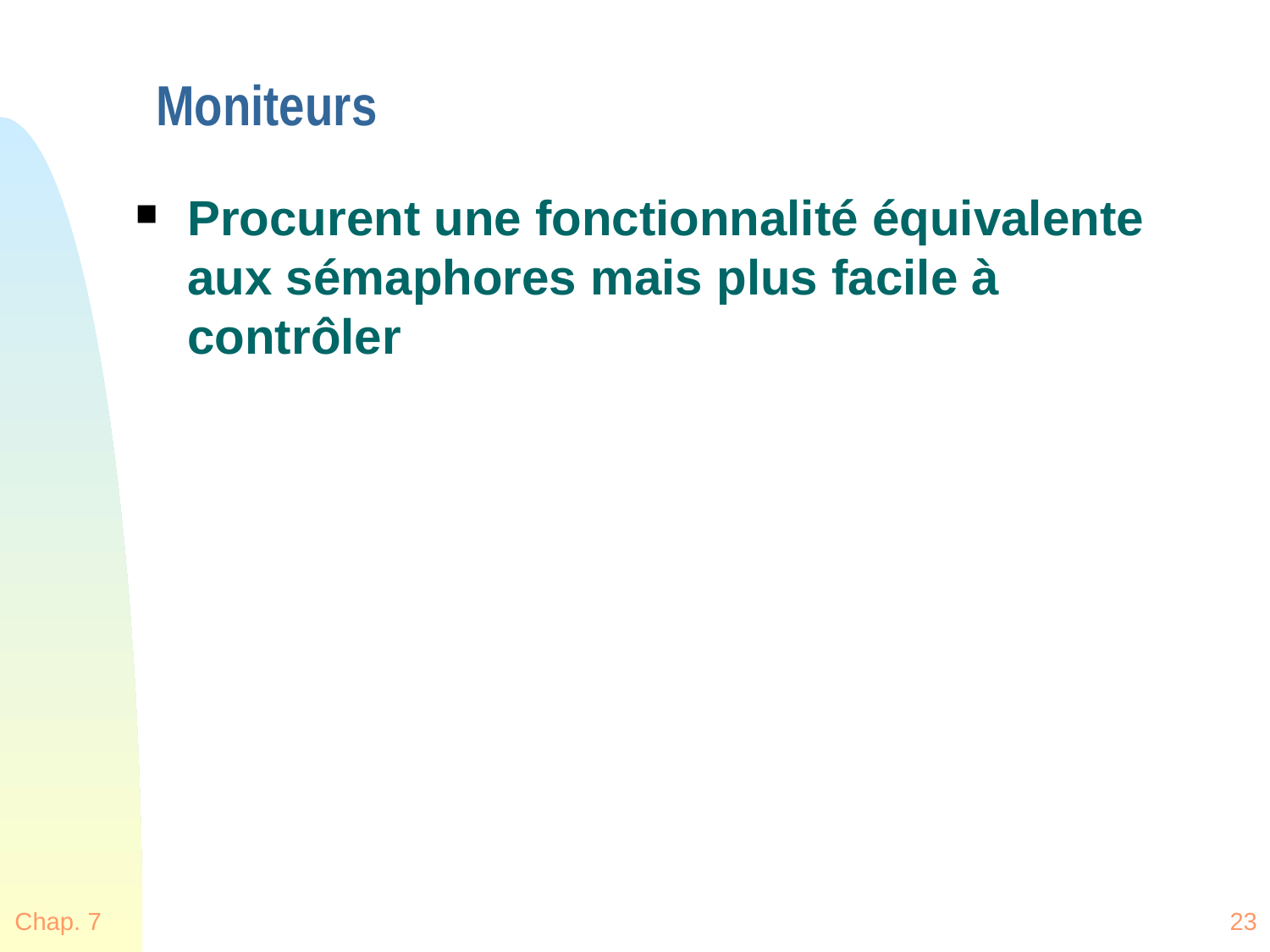

# Moniteurs
Procurent une fonctionnalité équivalente aux sémaphores mais plus facile à contrôler

Chap. 7
23